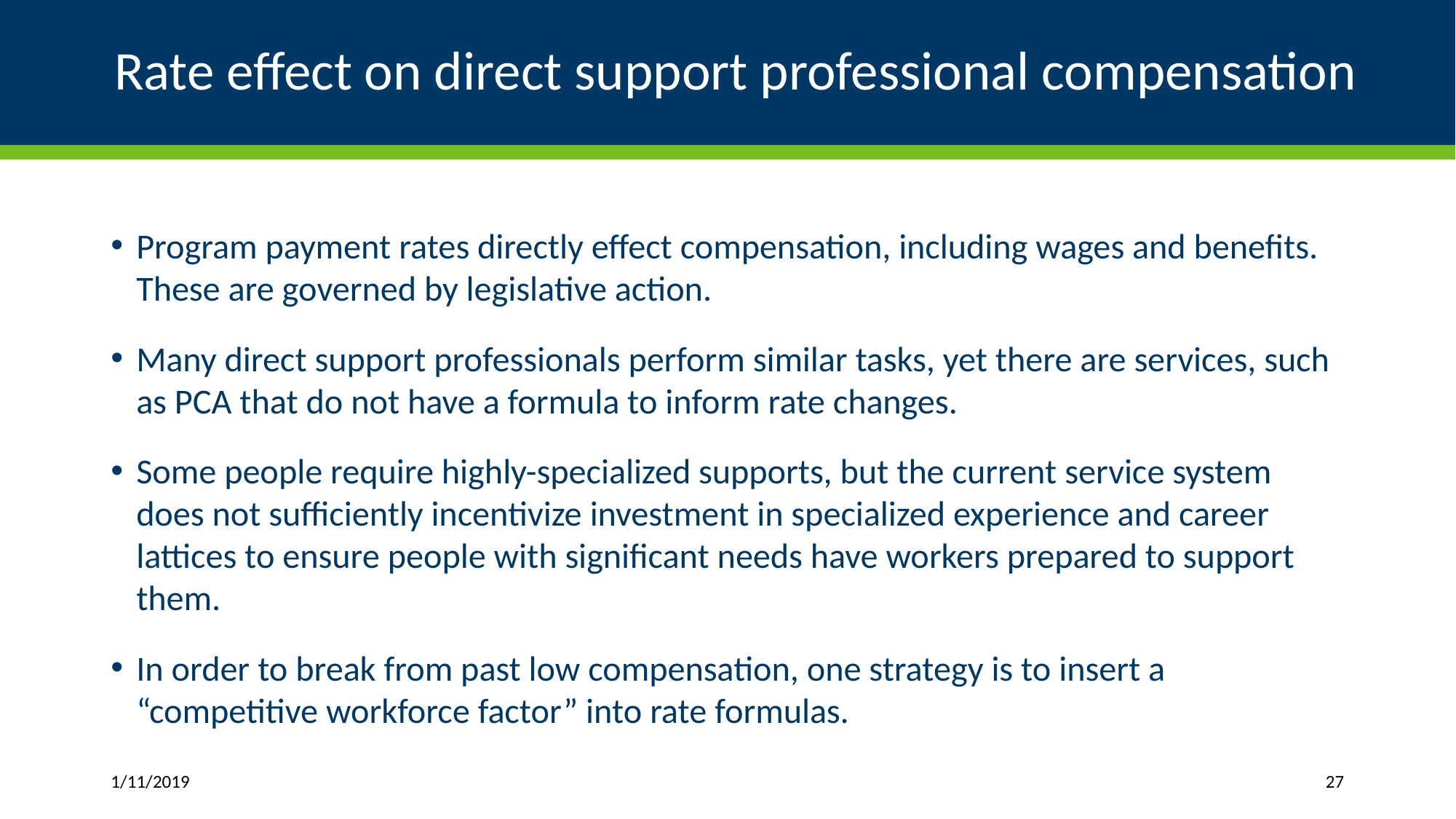

# Rate effect on direct support professional compensation
Program payment rates directly effect compensation, including wages and benefits.  These are governed by legislative action.
Many direct support professionals perform similar tasks, yet there are services, such as PCA that do not have a formula to inform rate changes.
Some people require highly-specialized supports, but the current service system does not sufficiently incentivize investment in specialized experience and career lattices to ensure people with significant needs have workers prepared to support them.
In order to break from past low compensation, one strategy is to insert a  “competitive workforce factor” into rate formulas.
1/11/2019
27